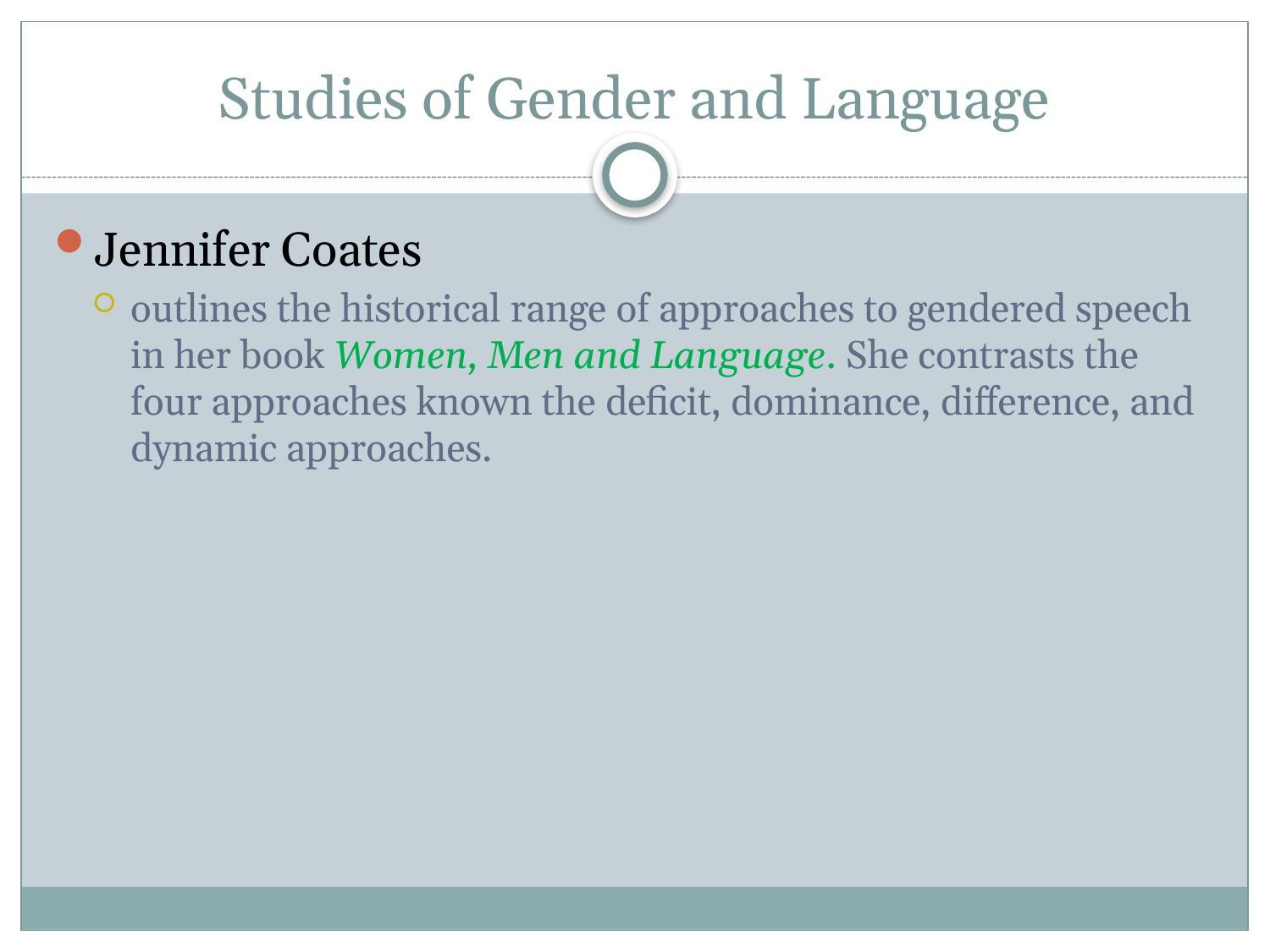

# Studies of Gender and Language
Jennifer Coates
outlines the historical range of approaches to gendered speech in her book Women, Men and Language. She contrasts the four approaches known the deficit, dominance, difference, and dynamic approaches.